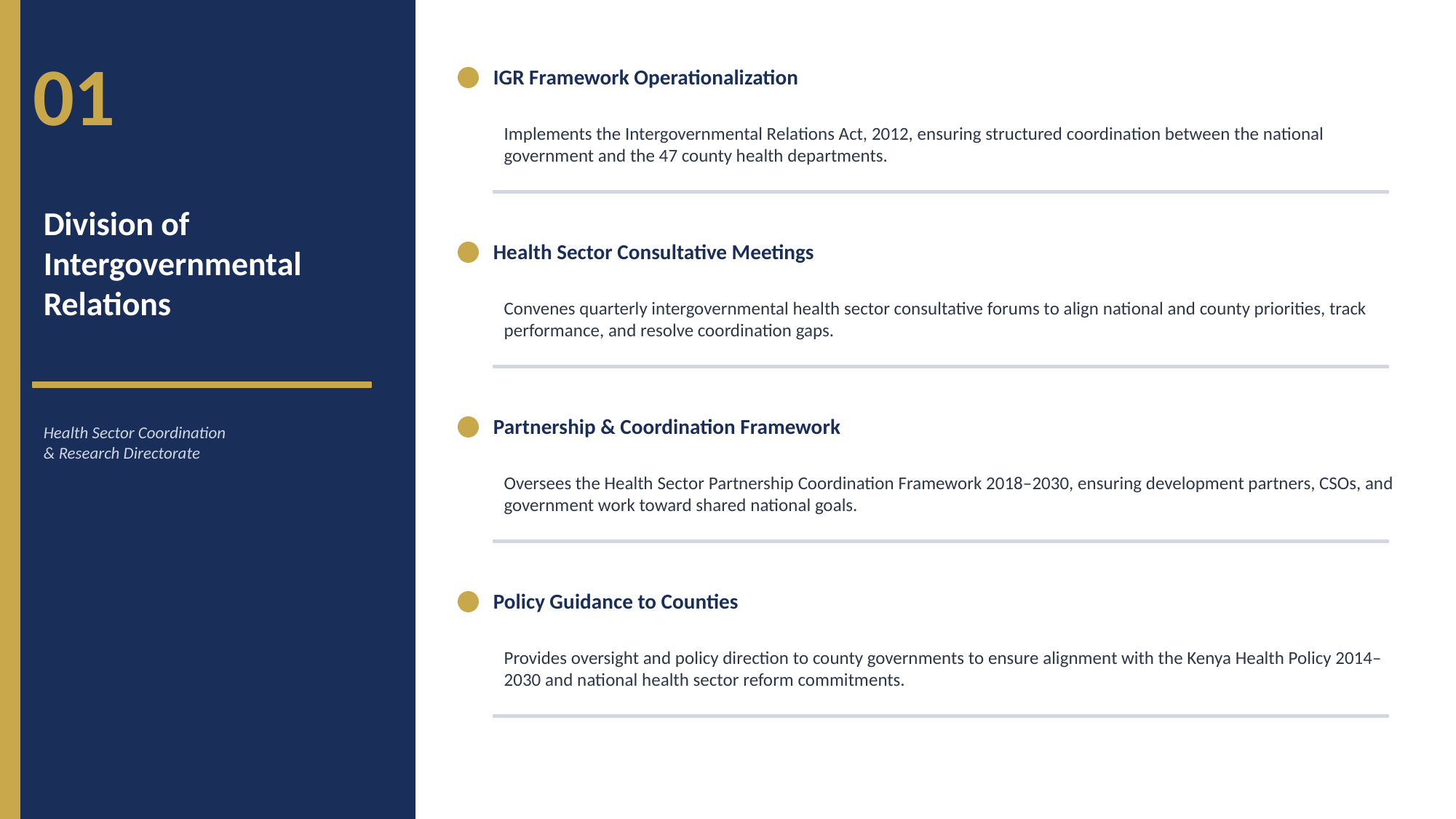

01
IGR Framework Operationalization

Implements the Intergovernmental Relations Act, 2012, ensuring structured coordination between the national government and the 47 county health departments.
Division of
Intergovernmental
Relations

Health Sector Consultative Meetings

Convenes quarterly intergovernmental health sector consultative forums to align national and county priorities, track performance, and resolve coordination gaps.

Health Sector Coordination
& Research Directorate
Partnership & Coordination Framework

Oversees the Health Sector Partnership Coordination Framework 2018–2030, ensuring development partners, CSOs, and government work toward shared national goals.

Policy Guidance to Counties

Provides oversight and policy direction to county governments to ensure alignment with the Kenya Health Policy 2014–2030 and national health sector reform commitments.